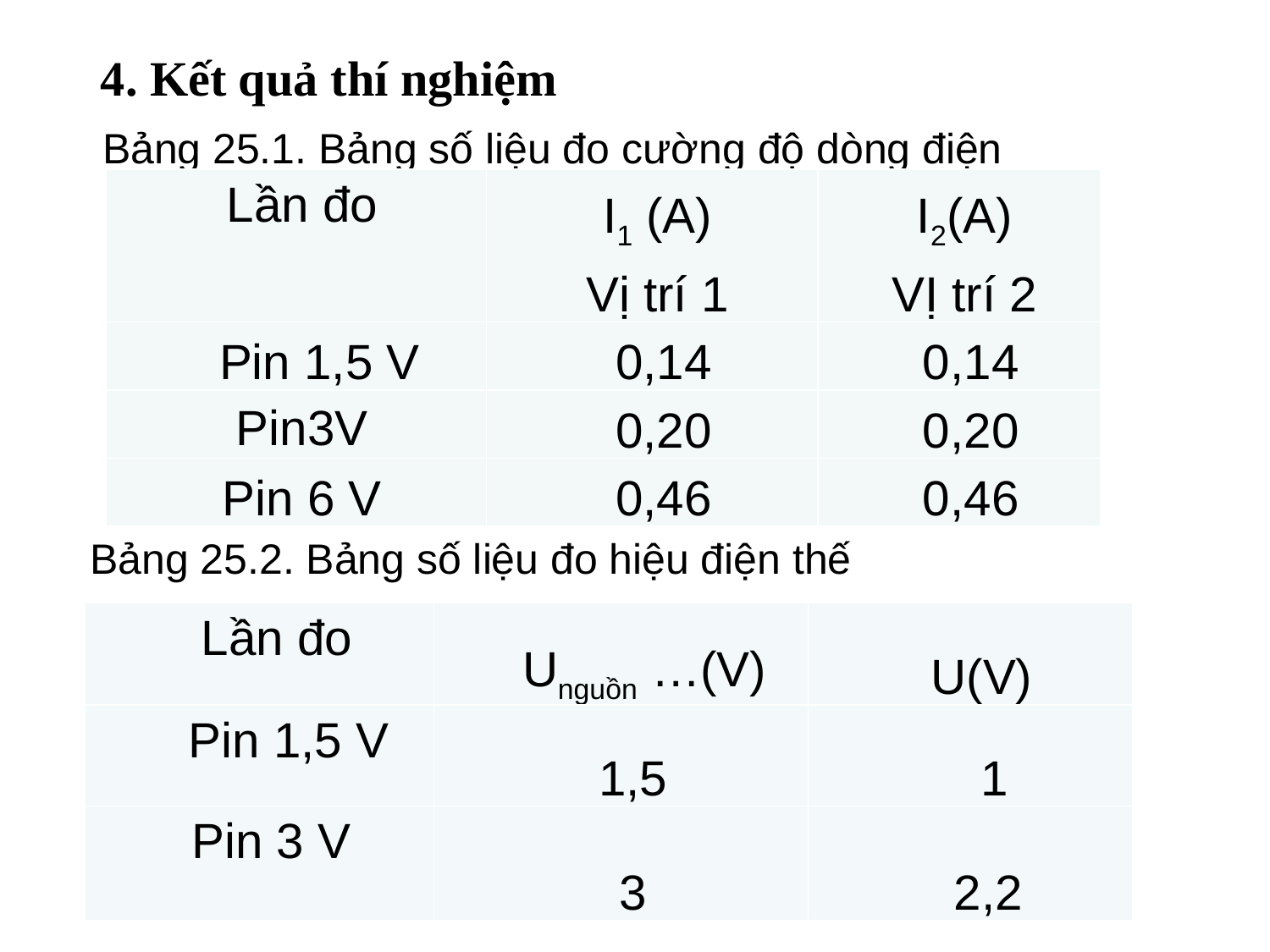

4. Kết quả thí nghiệm
 Bảng 25.1. Bảng số liệu đo cường độ dòng điện

Bảng 25.2. Bảng số liệu đo hiệu điện thế

| Lần đo | I1 (A) Vị trí 1 | I2(A) Vị trí 2 |
| --- | --- | --- |
| Pin 1,5 V | 0,14 | 0,14 |
| Pin3V | 0,20 | 0,20 |
| Pin 6 V | 0,46 | 0,46 |
| Lần đo | Unguồn …(V) | U(V) |
| --- | --- | --- |
| Pin 1,5 V | 1,5 | 1 |
| Pin 3 V | 3 | 2,2 |